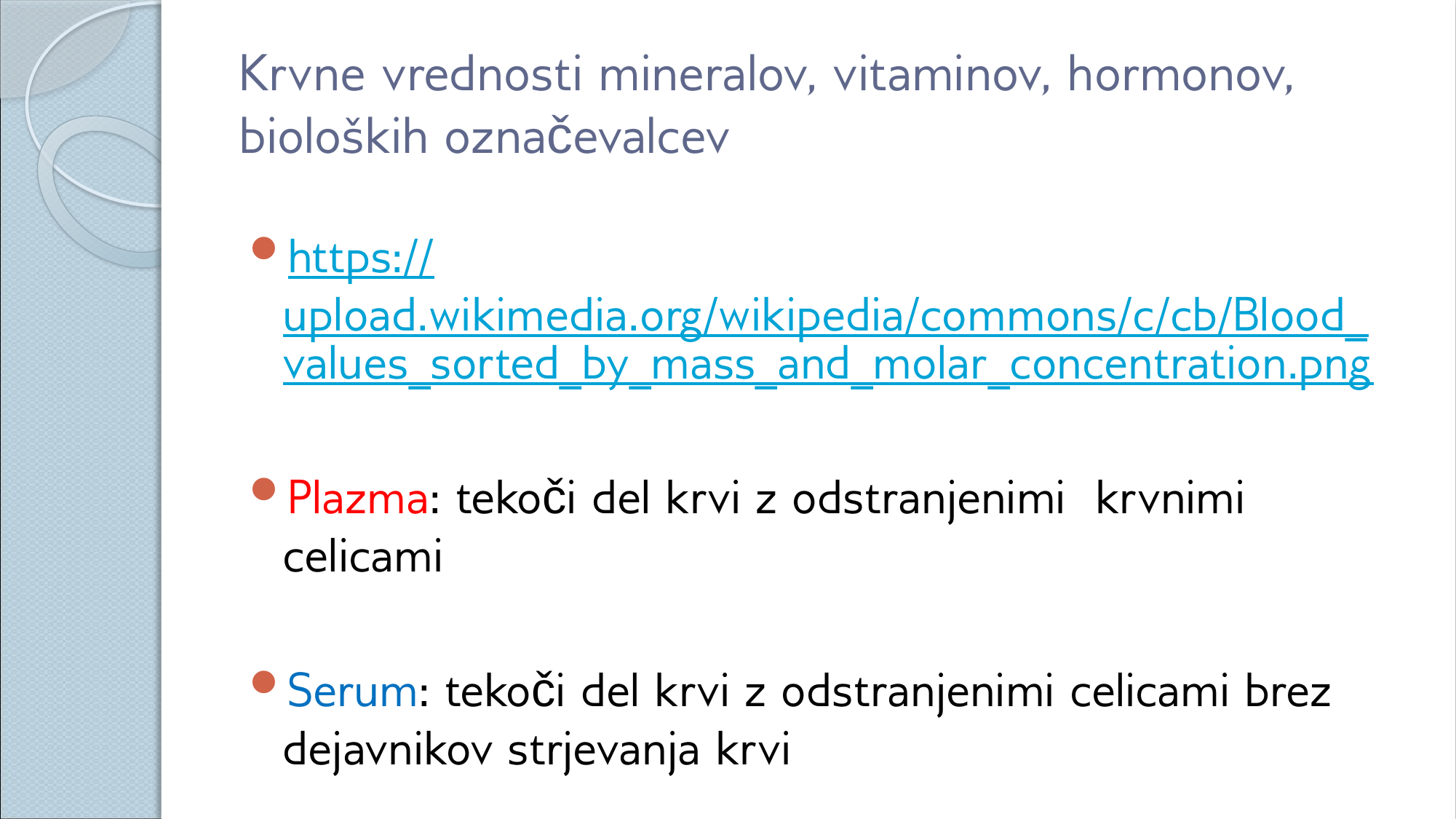

# Krvne vrednosti mineralov, vitaminov, hormonov, bioloških označevalcev
https://upload.wikimedia.org/wikipedia/commons/c/cb/Blood_values_sorted_by_mass_and_molar_concentration.png

Plazma: tekoči del krvi z odstranjenimi  krvnimi celicami

Serum: tekoči del krvi z odstranjenimi celicami brez dejavnikov strjevanja krvi